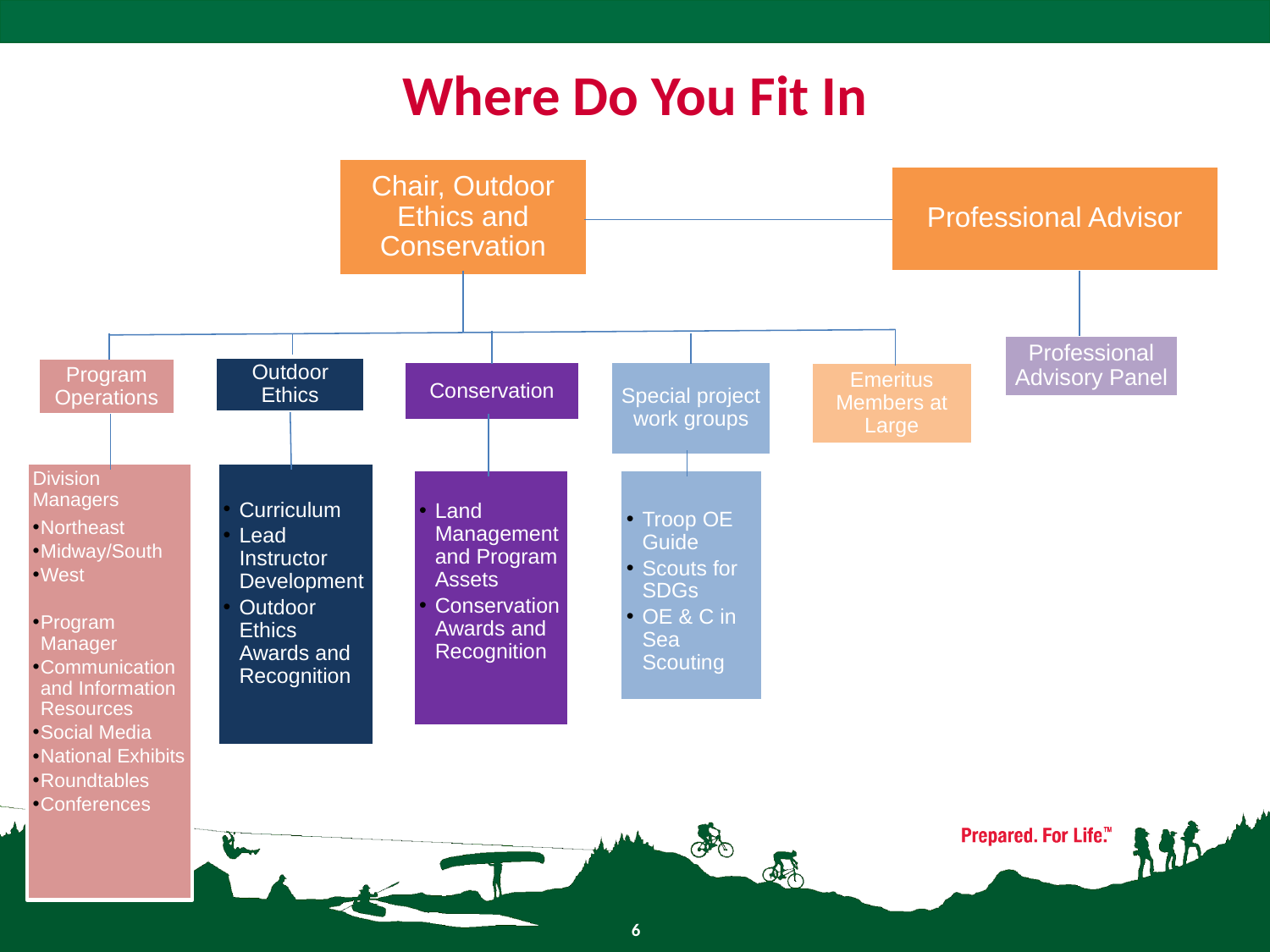

# Where Do You Fit In

Chair, Outdoor Ethics and Conservation
Professional Advisor
Program Operations
Division Managers
Northeast
Midway/South
West

Program Manager
Communication and Information Resources
Social Media
National Exhibits
Roundtables
Conferences

Professional Advisory Panel
Outdoor Ethics

Curriculum
Lead Instructor Development
Outdoor Ethics Awards and Recognition
Special project work groups

Troop OE Guide
Scouts for SDGs
OE & C in Sea Scouting
Conservation

Land Management and Program Assets
Conservation Awards and Recognition
Emeritus Members at Large
6